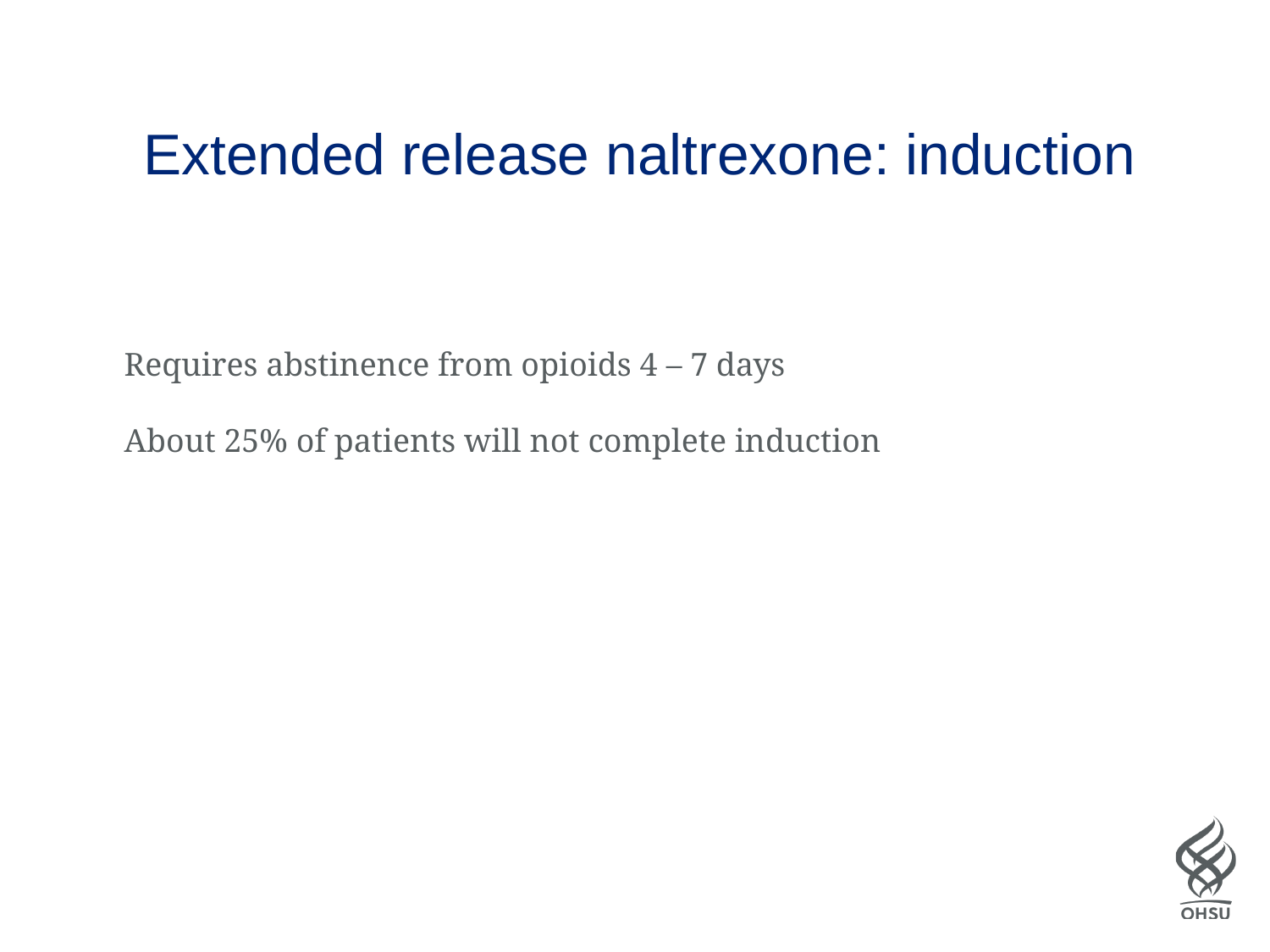

# Extended release naltrexone: induction

Requires abstinence from opioids 4 – 7 days

About 25% of patients will not complete induction